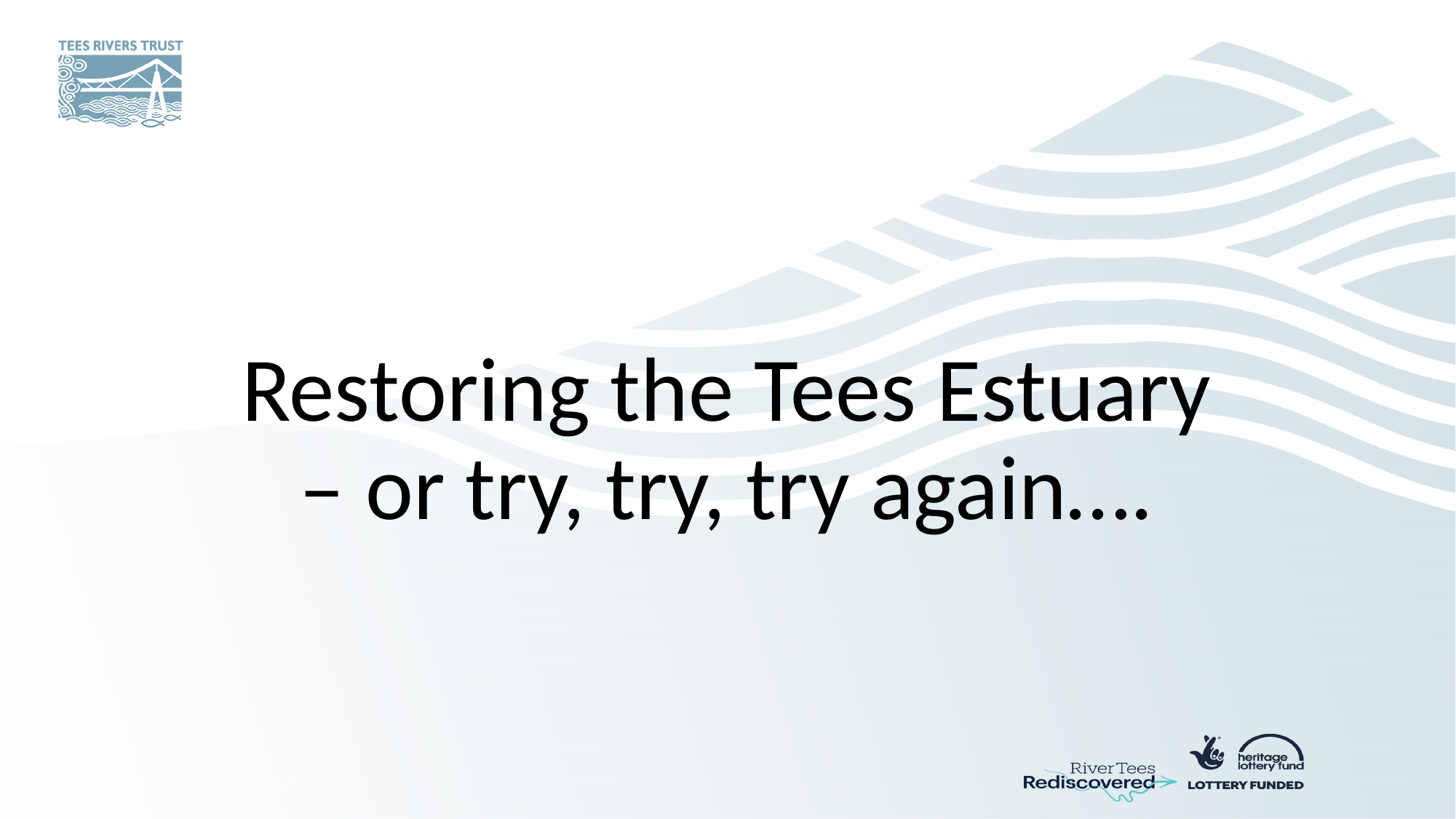

# Restoring the Tees Estuary – or try, try, try again….